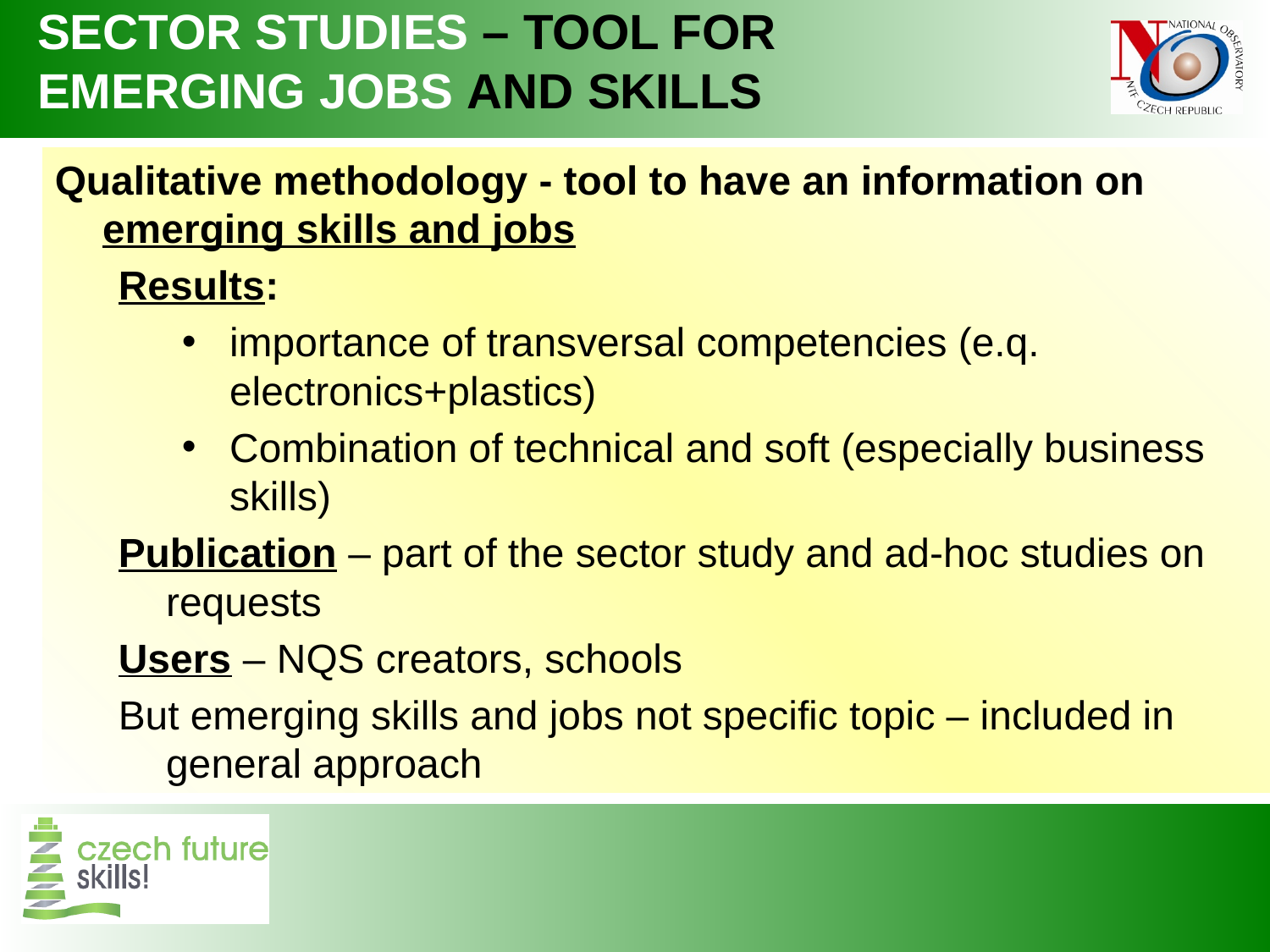

SECTOR STUDIES – tool for
emerging jobs and skills
Qualitative methodology - tool to have an information on emerging skills and jobs
Results:
importance of transversal competencies (e.q. electronics+plastics)
Combination of technical and soft (especially business skills)
Publication – part of the sector study and ad-hoc studies on requests
Users – NQS creators, schools
But emerging skills and jobs not specific topic – included in general approach